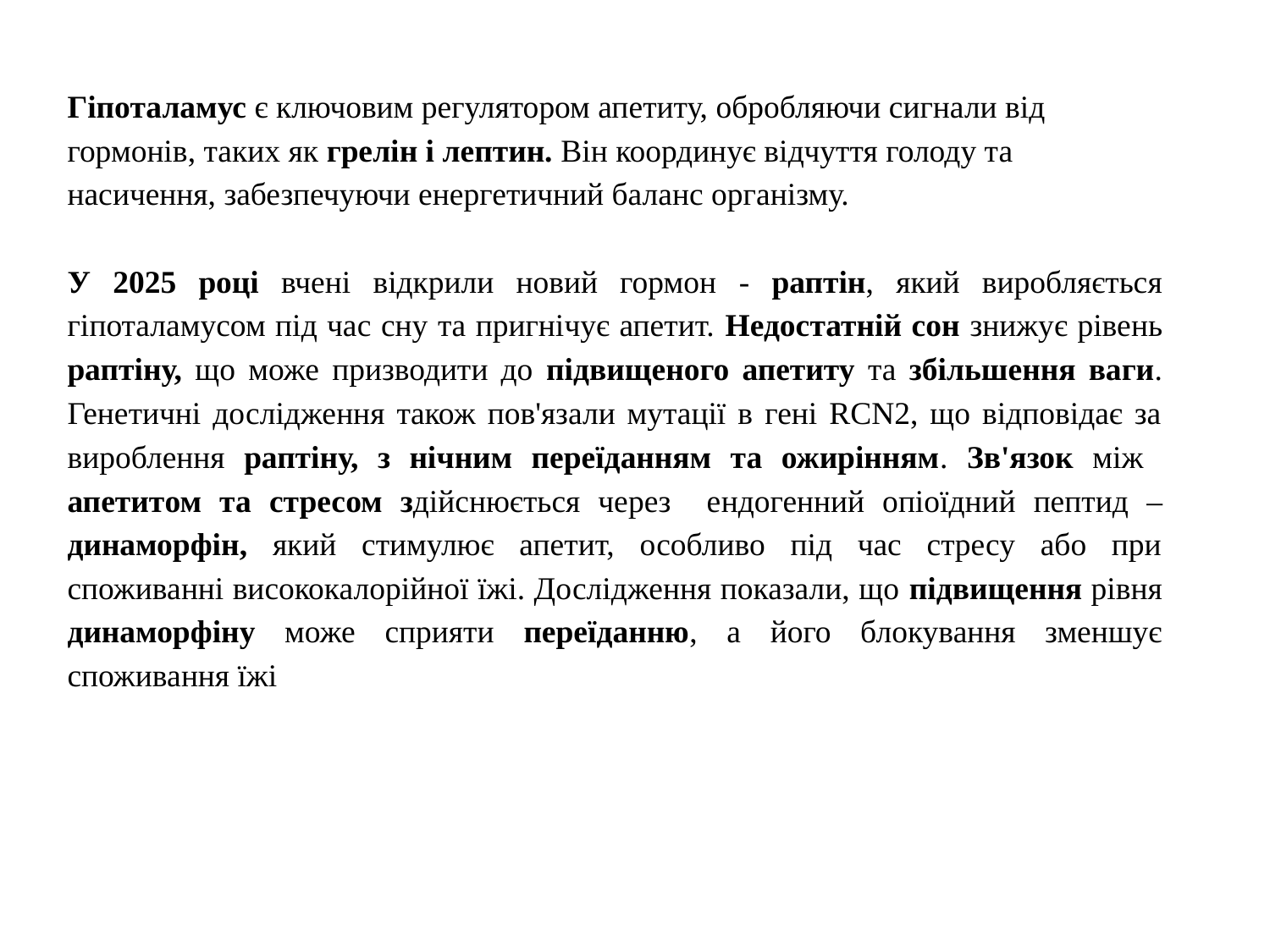

Гіпоталамус є ключовим регулятором апетиту, обробляючи сигнали від гормонів, таких як грелін і лептин. Він координує відчуття голоду та насичення, забезпечуючи енергетичний баланс організму.

У 2025 році вчені відкрили новий гормон - раптін, який виробляється гіпоталамусом під час сну та пригнічує апетит. Недостатній сон знижує рівень раптіну, що може призводити до підвищеного апетиту та збільшення ваги. Генетичні дослідження також пов'язали мутації в гені RCN2, що відповідає за вироблення раптіну, з нічним переїданням та ожирінням. Зв'язок між  апетитом та стресом здійснюється через  ендогенний опіоїдний пептид – динаморфін, який стимулює апетит, особливо під час стресу або при споживанні висококалорійної їжі. Дослідження показали, що підвищення рівня динаморфіну може сприяти переїданню, а його блокування зменшує споживання їжі